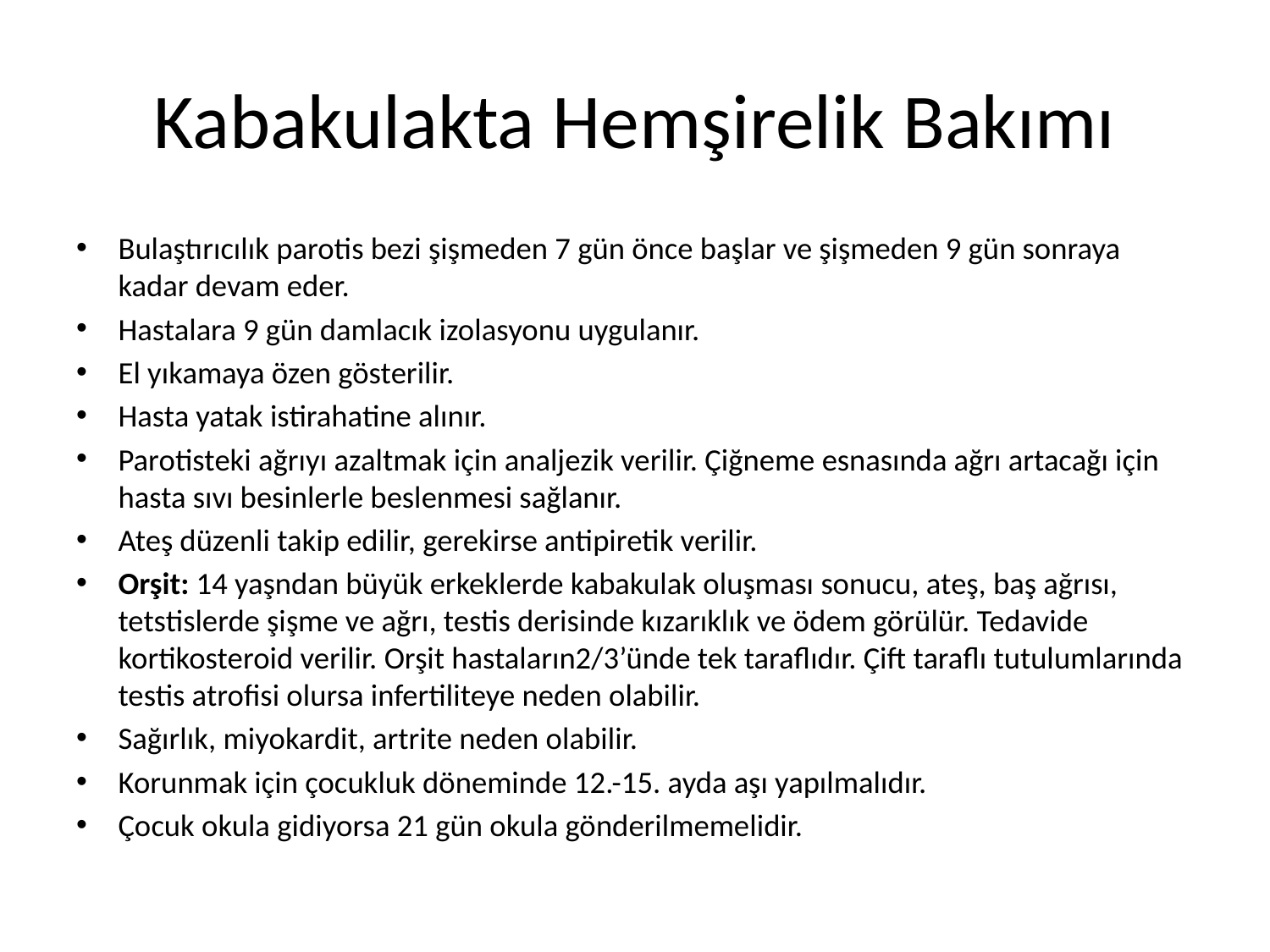

# Kabakulakta Hemşirelik Bakımı
Bulaştırıcılık parotis bezi şişmeden 7 gün önce başlar ve şişmeden 9 gün sonraya kadar devam eder.
Hastalara 9 gün damlacık izolasyonu uygulanır.
El yıkamaya özen gösterilir.
Hasta yatak istirahatine alınır.
Parotisteki ağrıyı azaltmak için analjezik verilir. Çiğneme esnasında ağrı artacağı için hasta sıvı besinlerle beslenmesi sağlanır.
Ateş düzenli takip edilir, gerekirse antipiretik verilir.
Orşit: 14 yaşndan büyük erkeklerde kabakulak oluşması sonucu, ateş, baş ağrısı, tetstislerde şişme ve ağrı, testis derisinde kızarıklık ve ödem görülür. Tedavide kortikosteroid verilir. Orşit hastaların2/3’ünde tek taraflıdır. Çift taraflı tutulumlarında testis atrofisi olursa infertiliteye neden olabilir.
Sağırlık, miyokardit, artrite neden olabilir.
Korunmak için çocukluk döneminde 12.-15. ayda aşı yapılmalıdır.
Çocuk okula gidiyorsa 21 gün okula gönderilmemelidir.